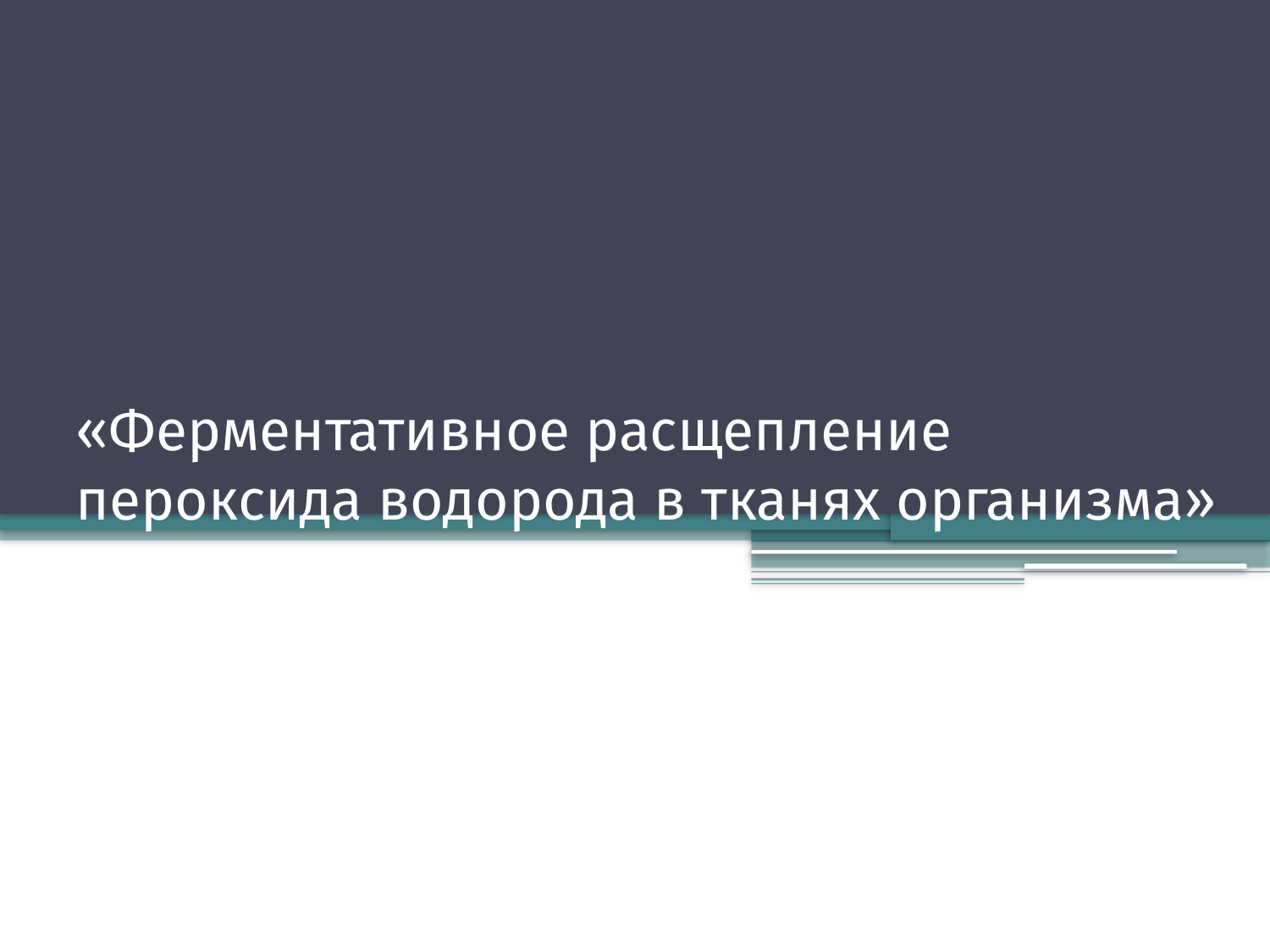

# «Ферментативное расщепление пероксида водорода в тканях организма»